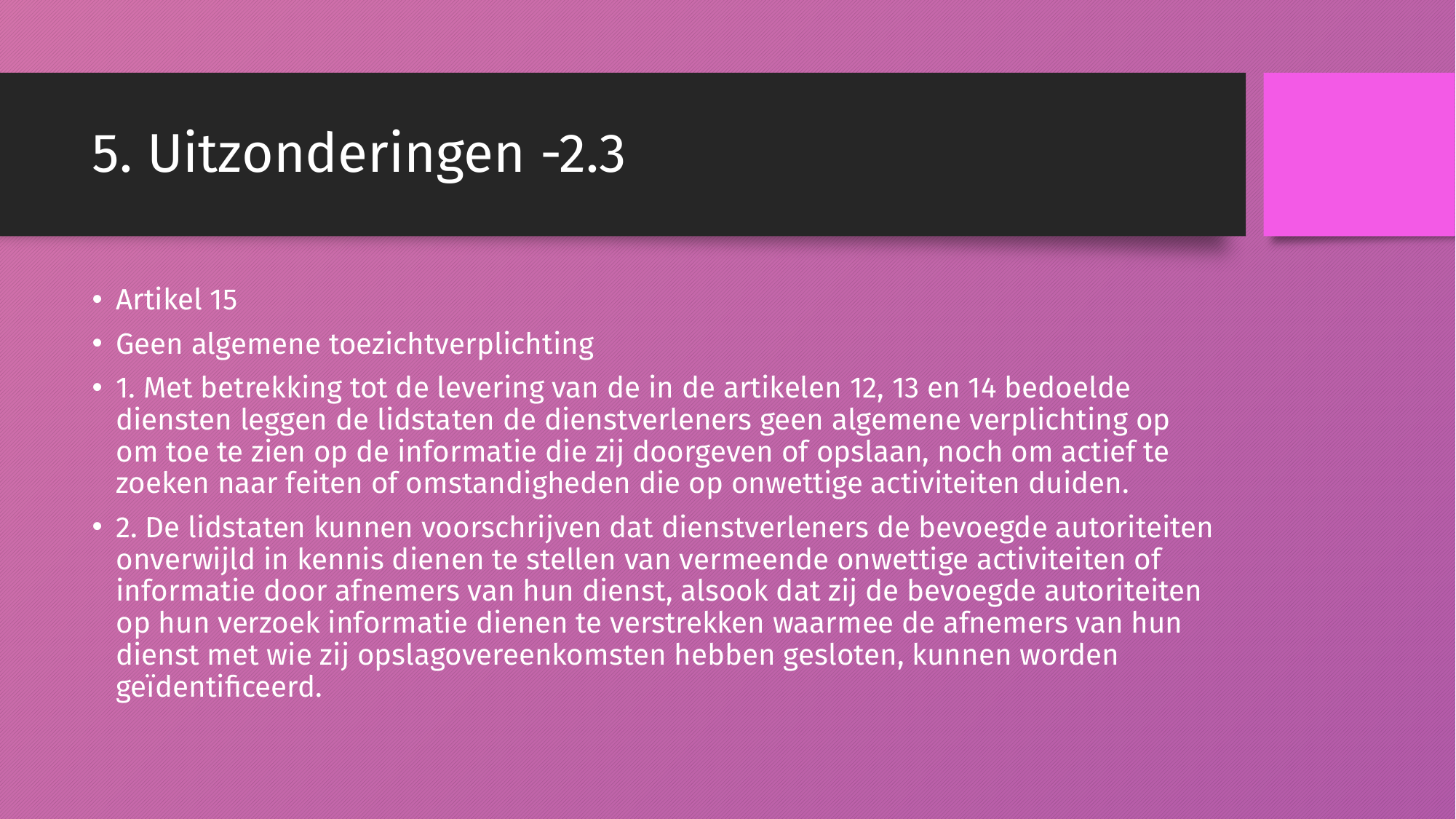

# 5. Uitzonderingen -2.3
Artikel 15
Geen algemene toezichtverplichting
1. Met betrekking tot de levering van de in de artikelen 12, 13 en 14 bedoelde diensten leggen de lidstaten de dienstverleners geen algemene verplichting op om toe te zien op de informatie die zij doorgeven of opslaan, noch om actief te zoeken naar feiten of omstandigheden die op onwettige activiteiten duiden.
2. De lidstaten kunnen voorschrijven dat dienstverleners de bevoegde autoriteiten onverwijld in kennis dienen te stellen van vermeende onwettige activiteiten of informatie door afnemers van hun dienst, alsook dat zij de bevoegde autoriteiten op hun verzoek informatie dienen te verstrekken waarmee de afnemers van hun dienst met wie zij opslagovereenkomsten hebben gesloten, kunnen worden geïdentificeerd.